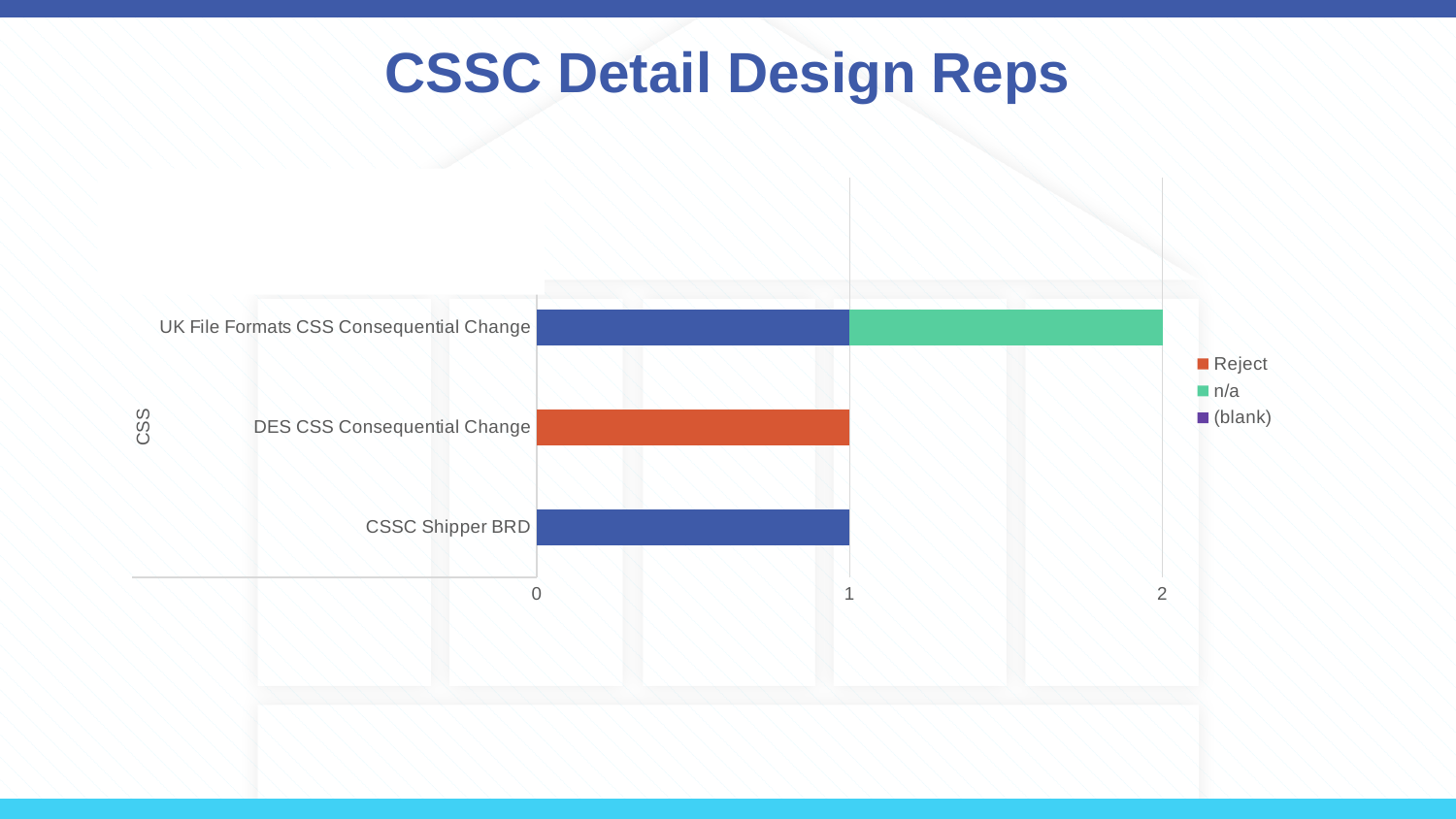

# CSSC Detail Design Reps

### Chart

| Category | Approve | Reject | n/a | (blank) |
|---|---|---|---|---|
| CSSC Shipper BRD | 1.0 | None | None | None |
| DES CSS Consequential Change | None | 1.0 | None | None |
| UK File Formats CSS Consequential Change | 1.0 | None | 1.0 | None |
| (blank) | None | None | None | None |
Release